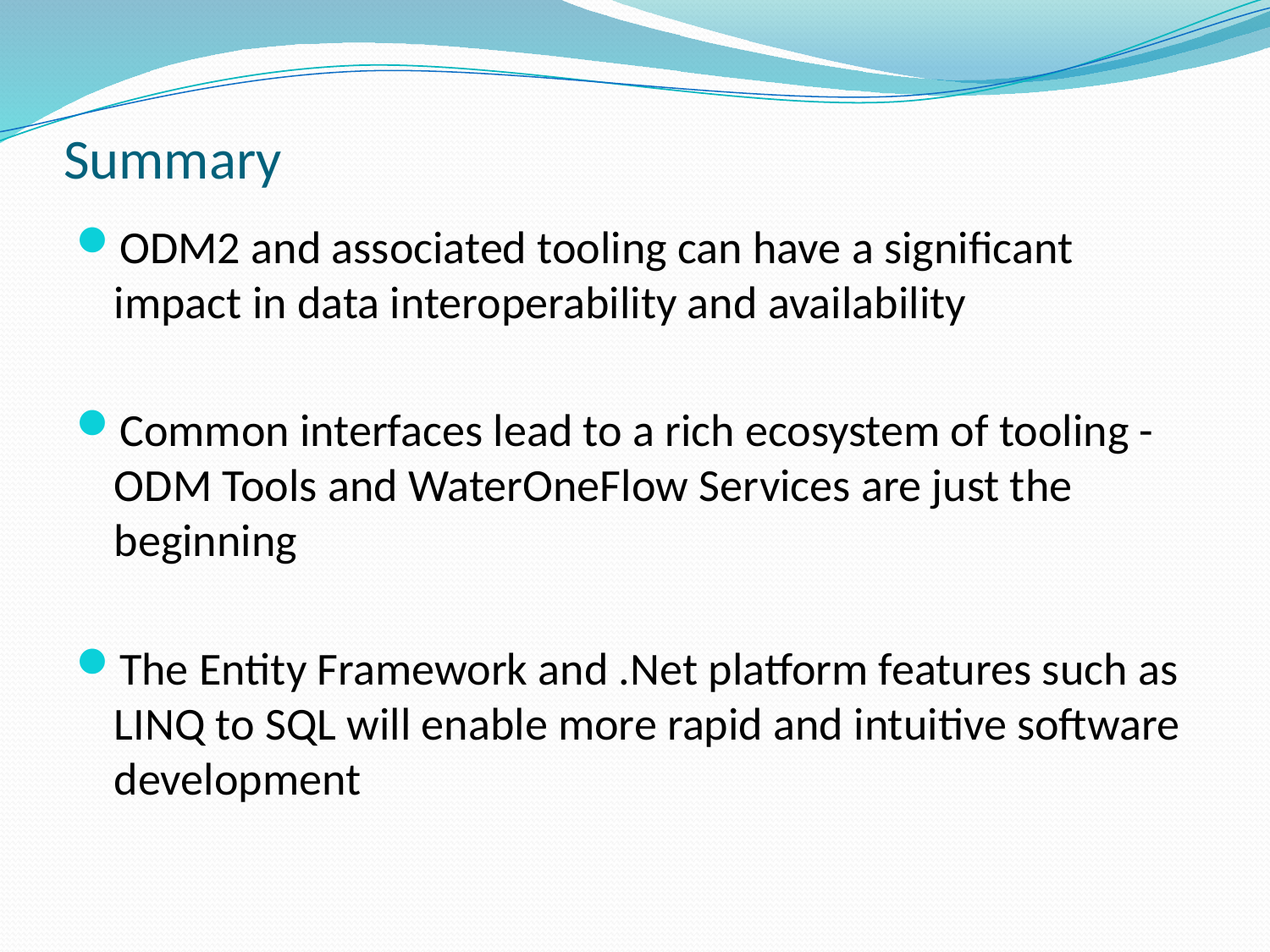

# Summary
ODM2 and associated tooling can have a significant impact in data interoperability and availability

Common interfaces lead to a rich ecosystem of tooling - ODM Tools and WaterOneFlow Services are just the beginning

The Entity Framework and .Net platform features such as LINQ to SQL will enable more rapid and intuitive software development